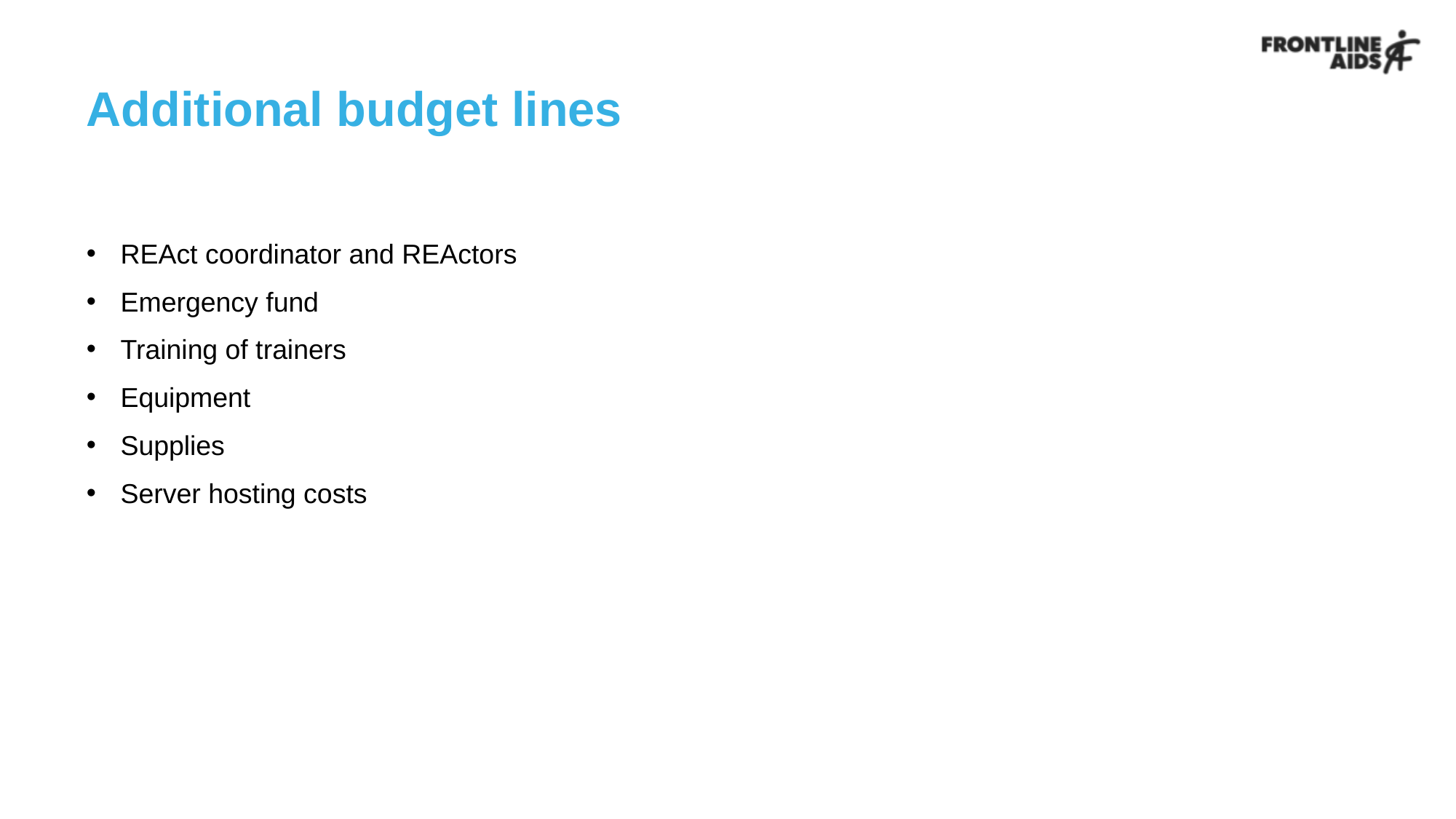

# Additional budget lines
REAct coordinator and REActors
Emergency fund
Training of trainers
Equipment
Supplies
Server hosting costs